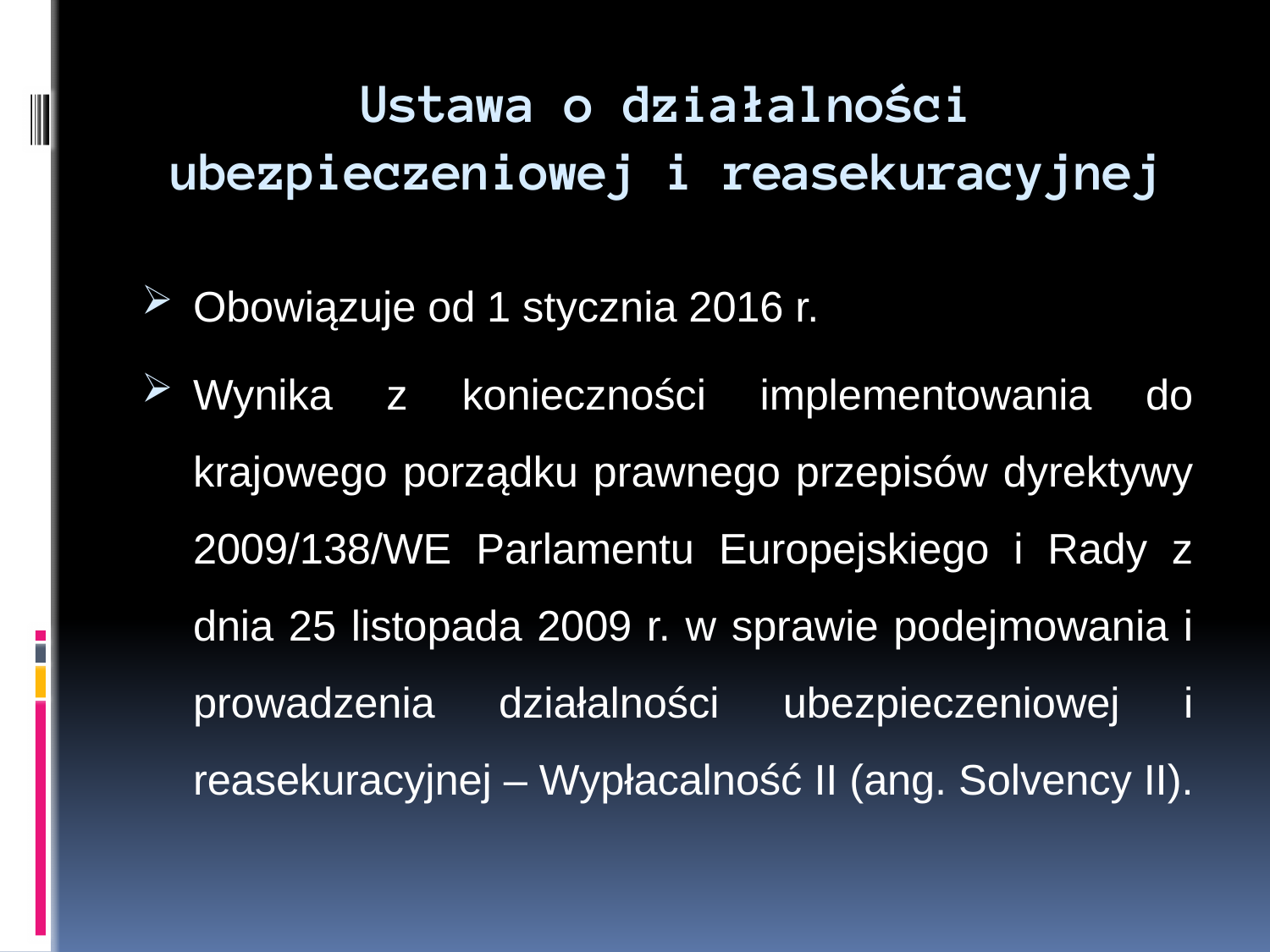

# Ustawa o działalności ubezpieczeniowej i reasekuracyjnej
Obowiązuje od 1 stycznia 2016 r.
Wynika z konieczności implementowania do krajowego porządku prawnego przepisów dyrektywy 2009/138/WE Parlamentu Europejskiego i Rady z dnia 25 listopada 2009 r. w sprawie podejmowania i prowadzenia działalności ubezpieczeniowej i reasekuracyjnej – Wypłacalność II (ang. Solvency II).